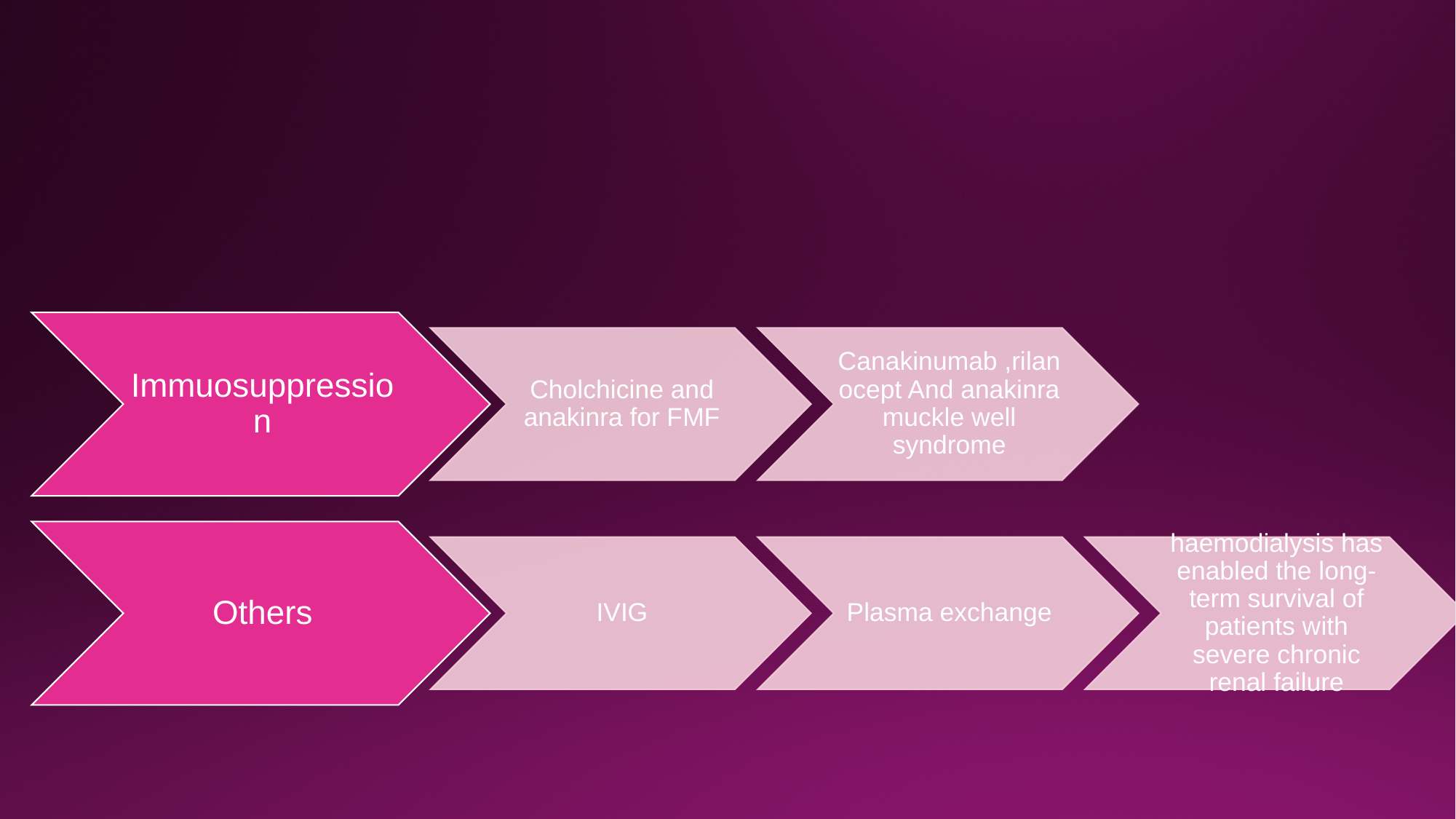

#
Immuosuppression
Cholchicine and anakinra for FMF
Canakinumab ,rilanocept And anakinra muckle well syndrome
Others
IVIG
Plasma exchange
haemodialysis has enabled the long‐term survival of patients with severe chronic renal failure